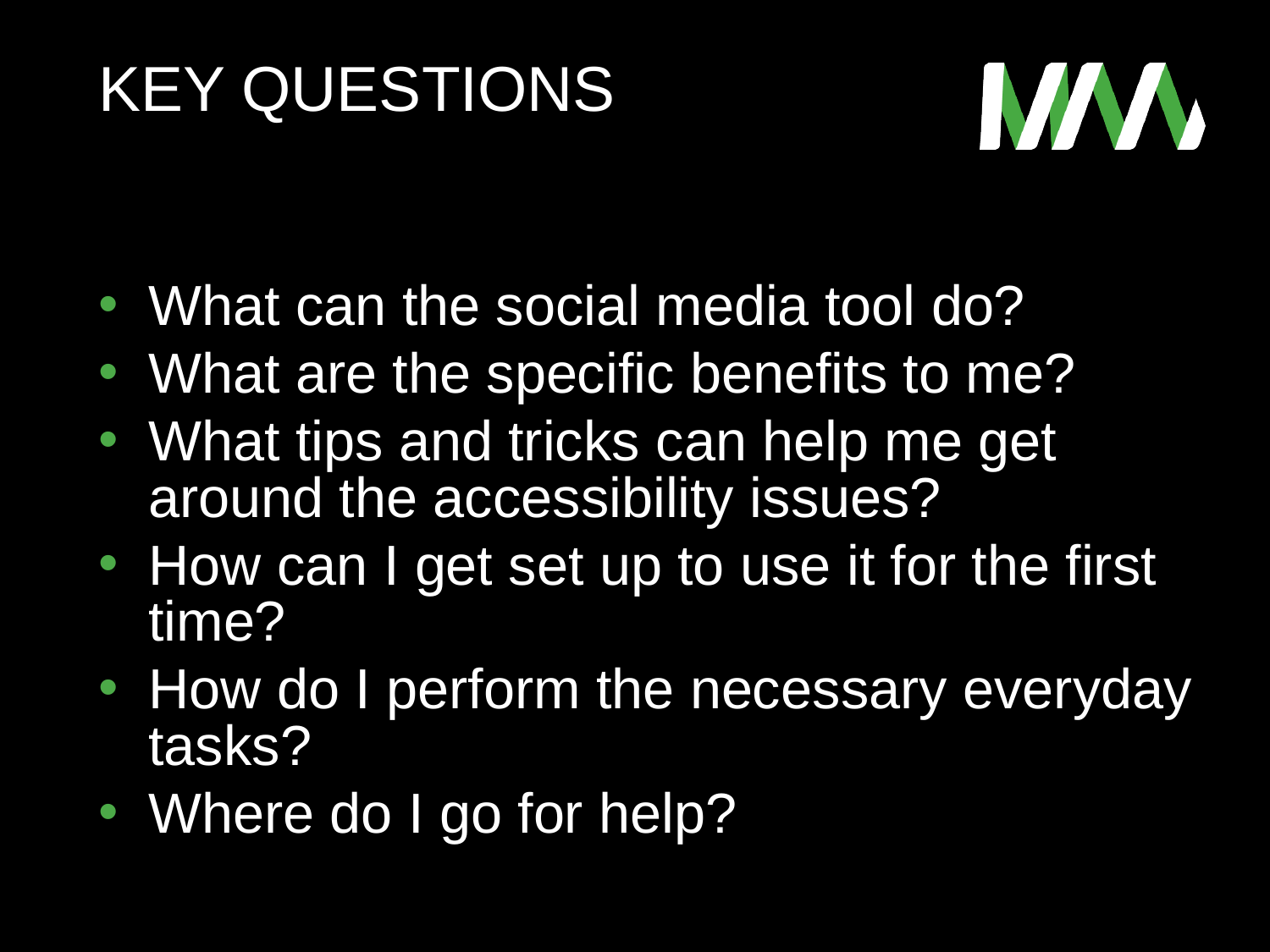

# Key questions
What can the social media tool do?
What are the specific benefits to me?
What tips and tricks can help me get around the accessibility issues?
How can I get set up to use it for the first time?
How do I perform the necessary everyday tasks?
Where do I go for help?